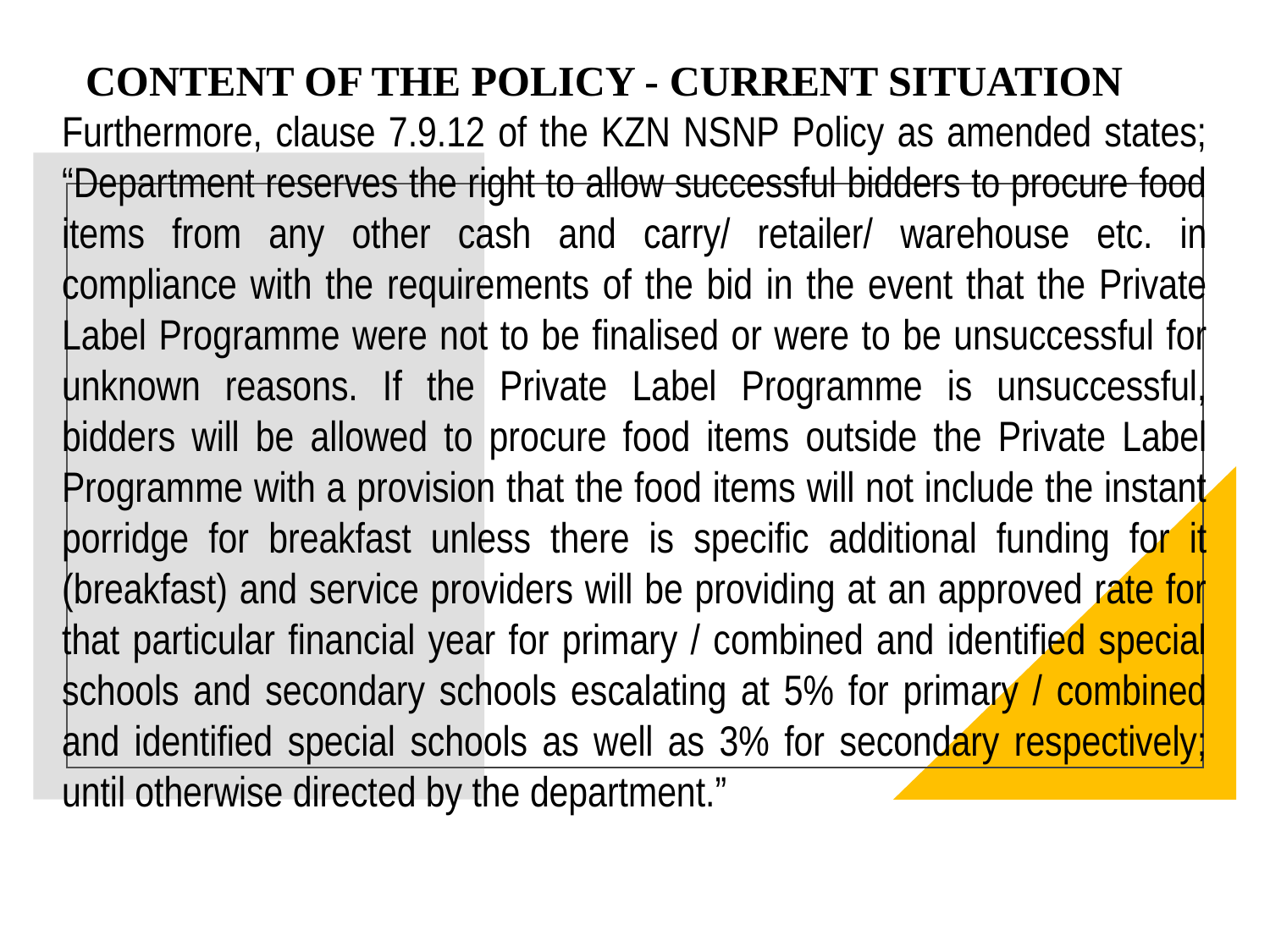

CONTENT OF THE POLICY - CURRENT SITUATION
Furthermore, clause 7.9.12 of the KZN NSNP Policy as amended states; “Department reserves the right to allow successful bidders to procure food items from any other cash and carry/ retailer/ warehouse etc. in compliance with the requirements of the bid in the event that the Private Label Programme were not to be finalised or were to be unsuccessful for unknown reasons. If the Private Label Programme is unsuccessful, bidders will be allowed to procure food items outside the Private Label Programme with a provision that the food items will not include the instant porridge for breakfast unless there is specific additional funding for it (breakfast) and service providers will be providing at an approved rate for that particular financial year for primary / combined and identified special schools and secondary schools escalating at 5% for primary / combined and identified special schools as well as 3% for secondary respectively; until otherwise directed by the department.”

#